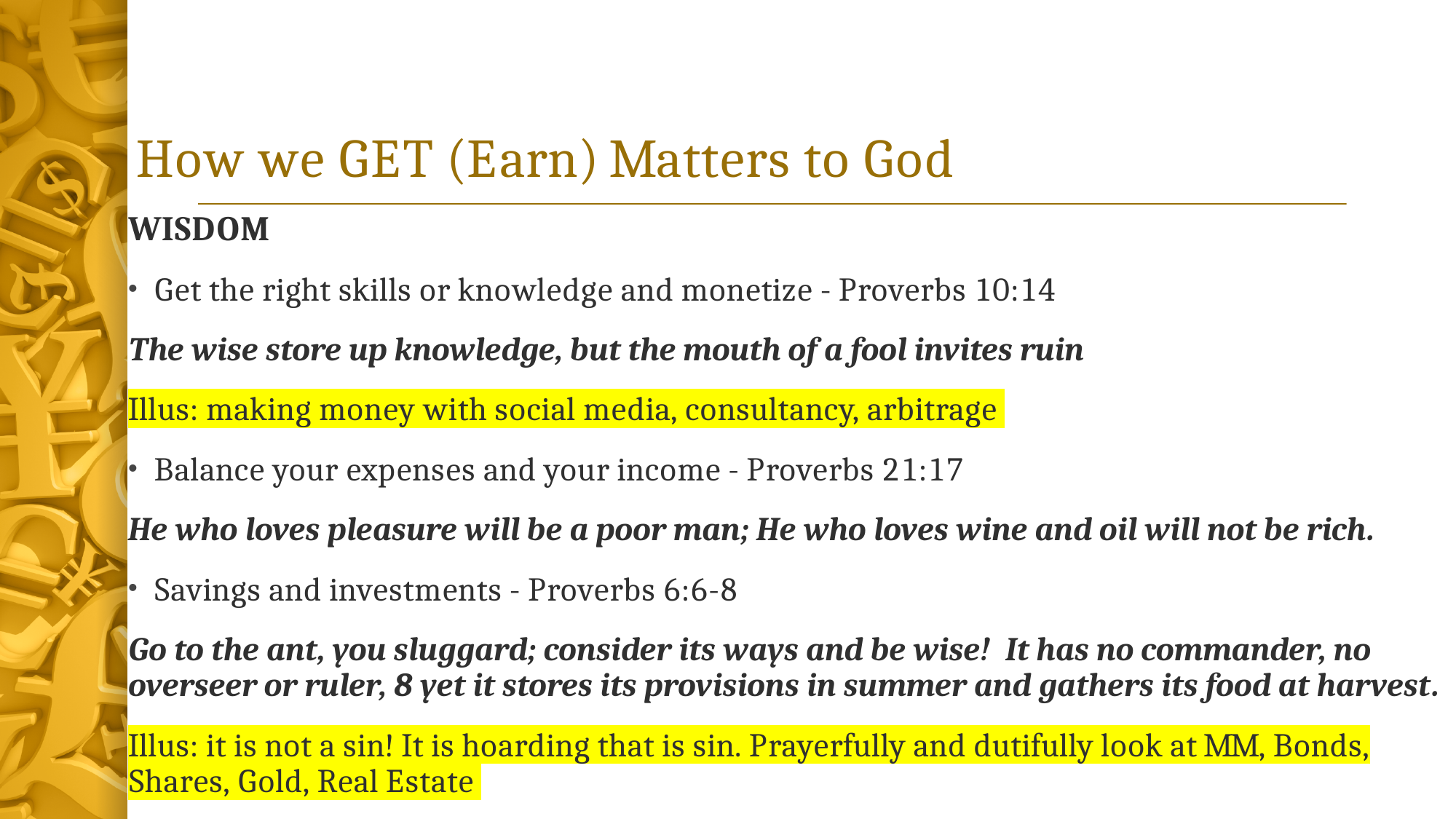

# How we GET (Earn) Matters to God
WISDOM
Get the right skills or knowledge and monetize - Proverbs 10:14
The wise store up knowledge, but the mouth of a fool invites ruin
Illus: making money with social media, consultancy, arbitrage
Balance your expenses and your income - Proverbs 21:17
He who loves pleasure will be a poor man; He who loves wine and oil will not be rich.
Savings and investments - Proverbs 6:6-8
Go to the ant, you sluggard; consider its ways and be wise!  It has no commander, no overseer or ruler, 8 yet it stores its provisions in summer and gathers its food at harvest.
Illus: it is not a sin! It is hoarding that is sin. Prayerfully and dutifully look at MM, Bonds, Shares, Gold, Real Estate